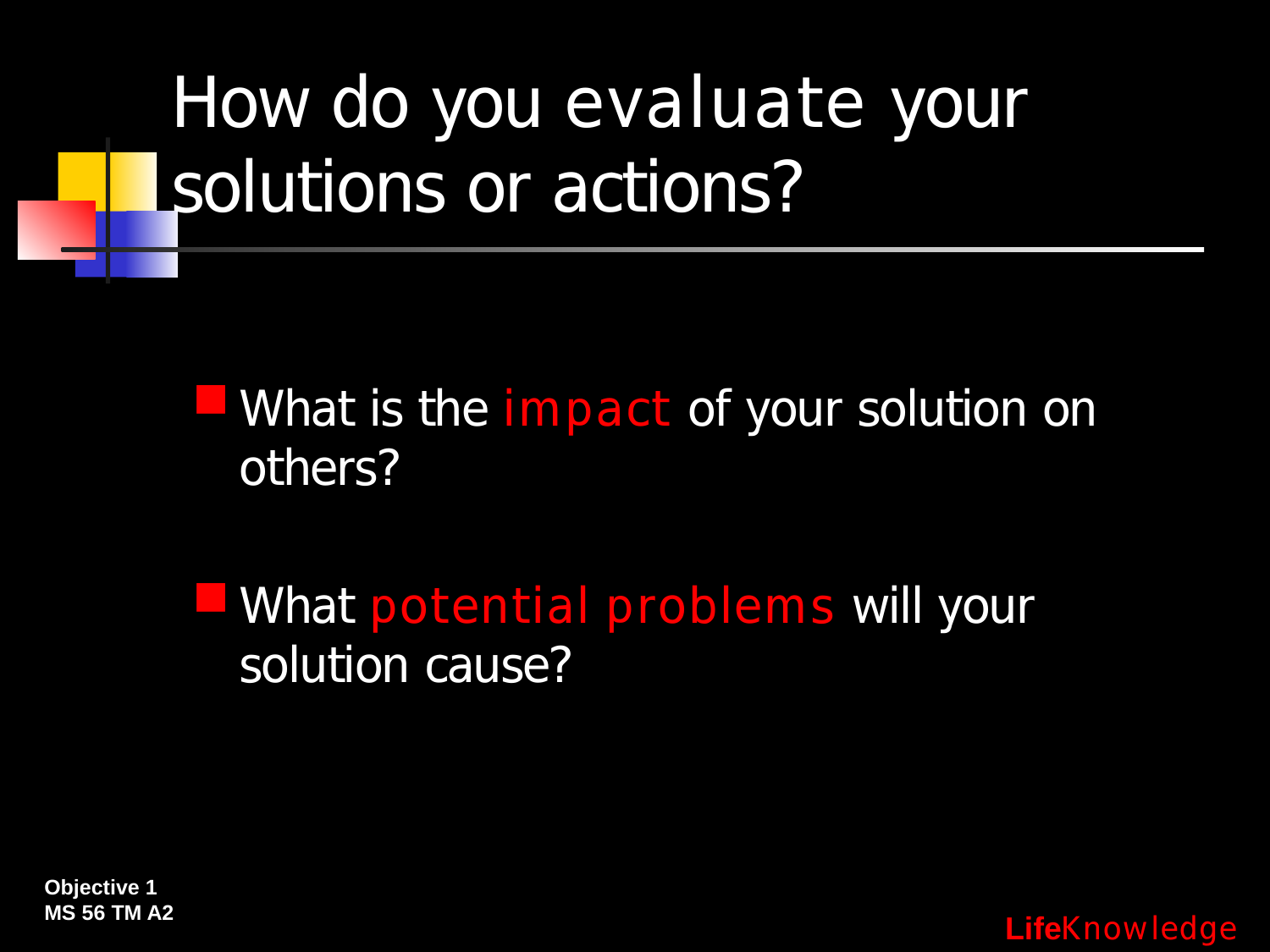

# How do you evaluate your solutions or actions?
What is the impact of your solution on others?

What potential problems will your
solution cause?
Objective 1
MS 56 TM A2